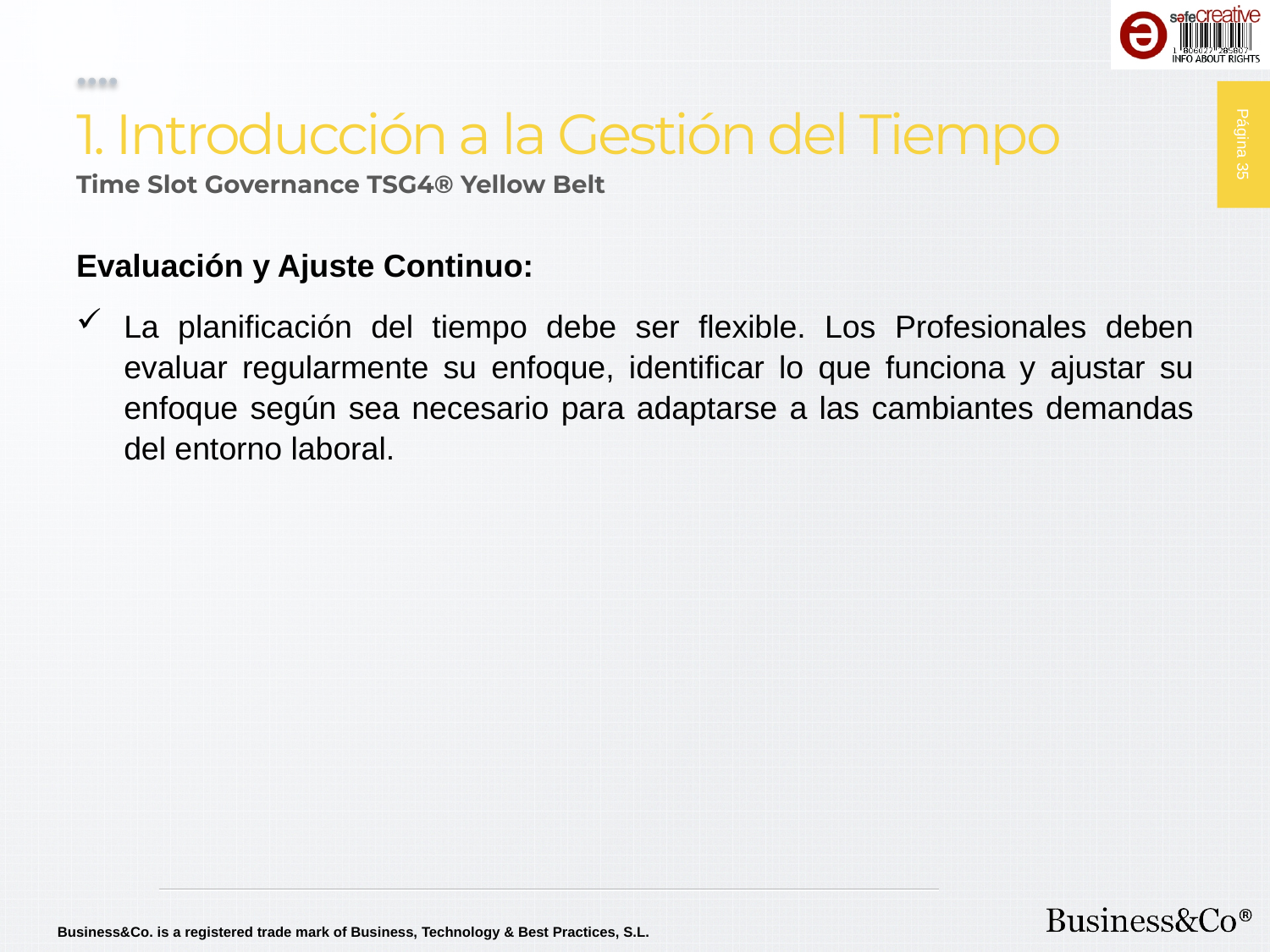

# 1. Introducción a la Gestión del Tiempo
Time Slot Governance TSG4® Yellow Belt

Evaluación y Ajuste Continuo:
La planificación del tiempo debe ser flexible. Los Profesionales deben evaluar regularmente su enfoque, identificar lo que funciona y ajustar su enfoque según sea necesario para adaptarse a las cambiantes demandas del entorno laboral.